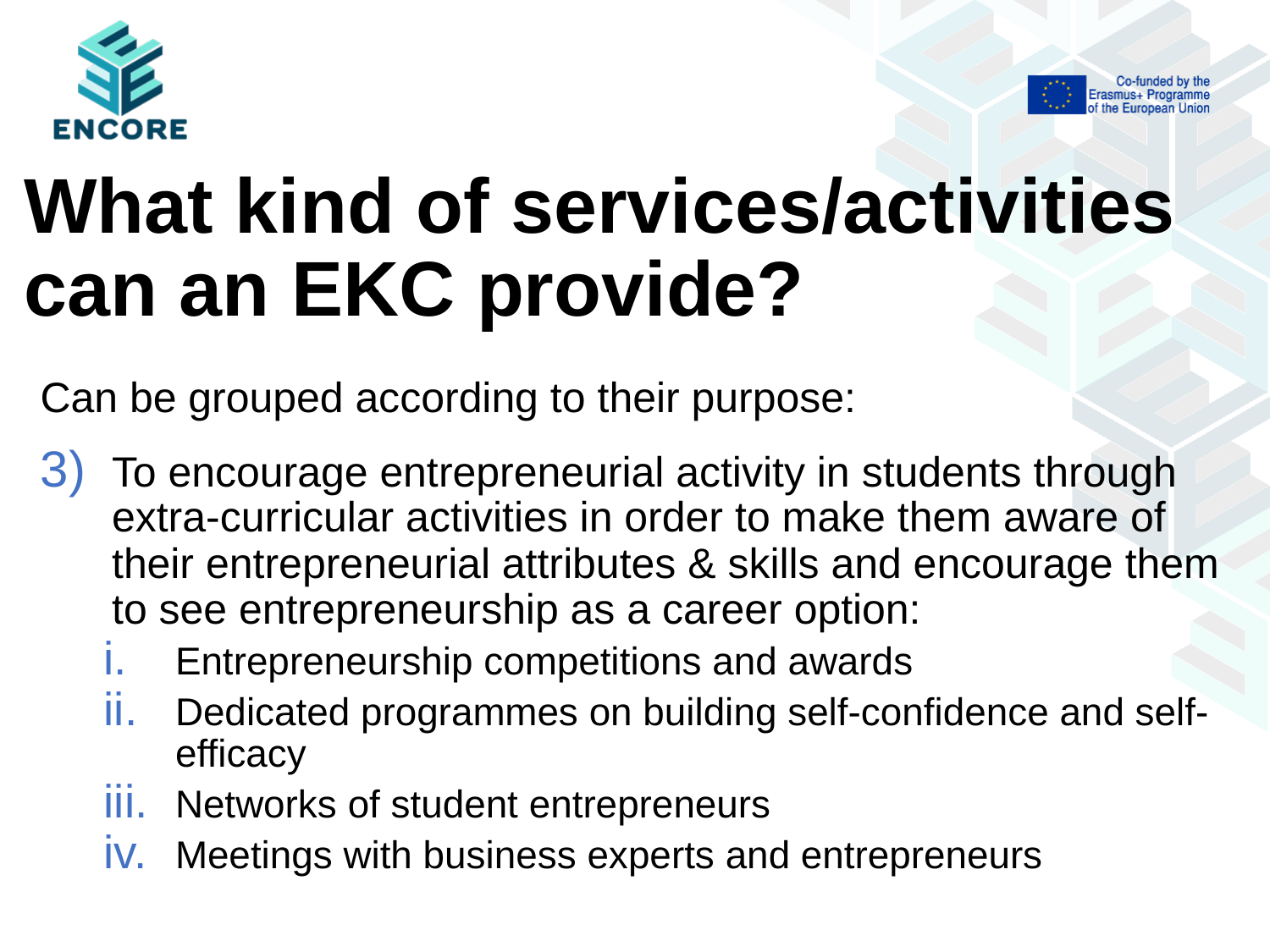

# What kind of services/activities can an EKC provide?
Can be grouped according to their purpose:
To encourage entrepreneurial activity in students through extra-curricular activities in order to make them aware of their entrepreneurial attributes & skills and encourage them to see entrepreneurship as a career option:
Entrepreneurship competitions and awards
Dedicated programmes on building self-confidence and self-efficacy
Networks of student entrepreneurs
Meetings with business experts and entrepreneurs